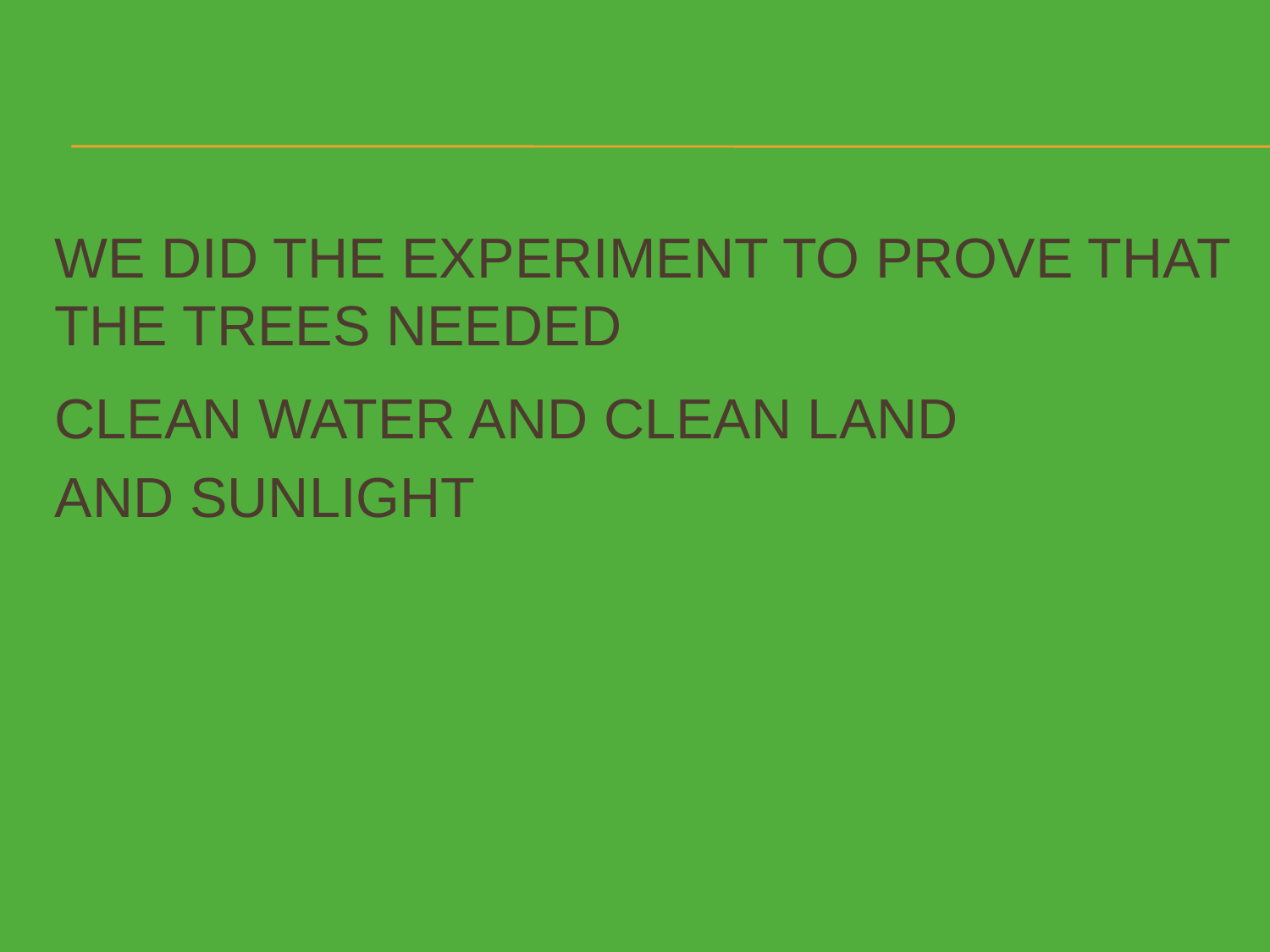

WE DID THE EXPERIMENT TO PROVE THAT THE TREES NEEDED
CLEAN WATER AND CLEAN LAND
AND SUNLIGHT